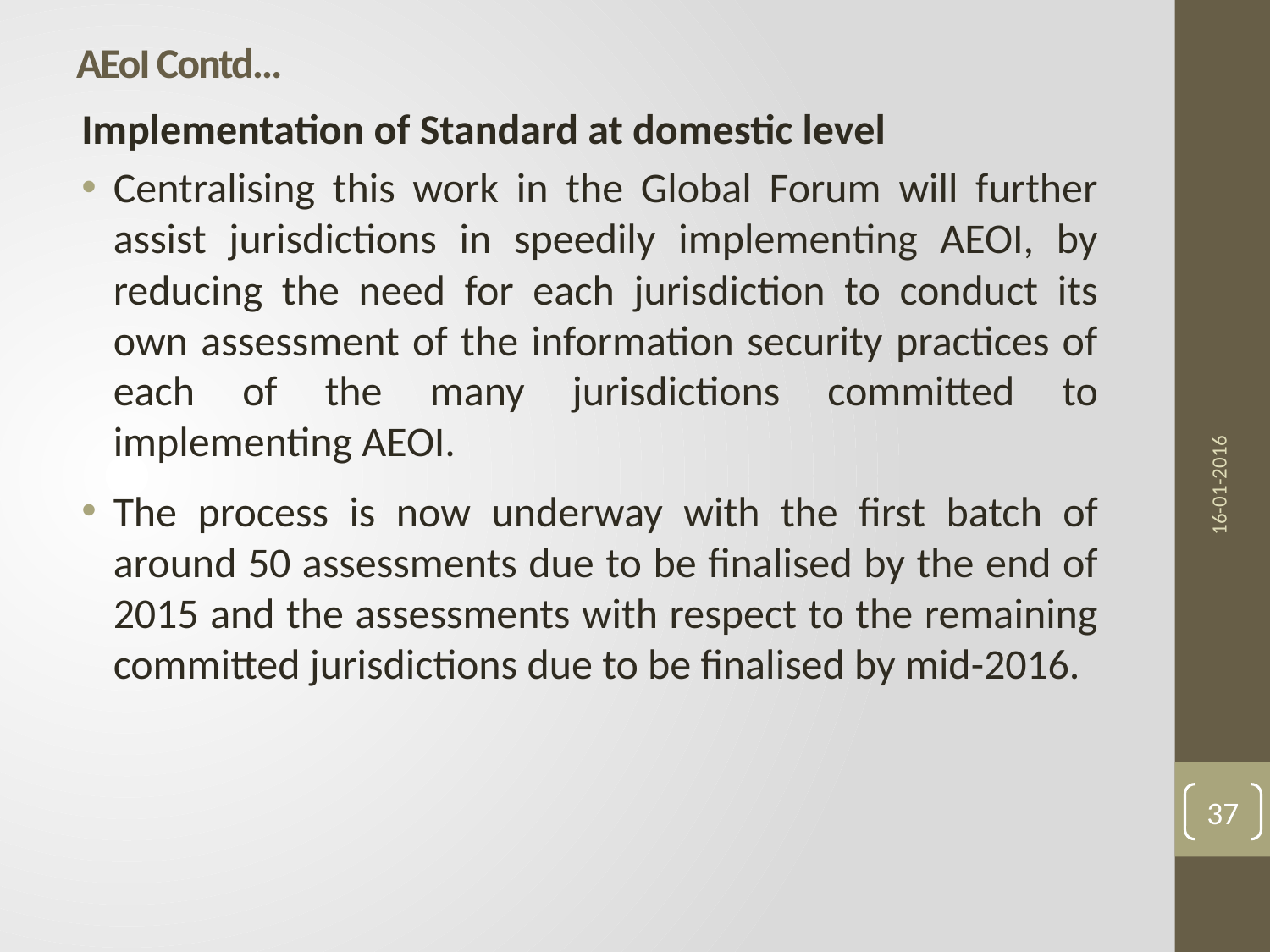

# AEoI Contd…
Implementation of Standard at domestic level
Centralising this work in the Global Forum will further assist jurisdictions in speedily implementing AEOI, by reducing the need for each jurisdiction to conduct its own assessment of the information security practices of each of the many jurisdictions committed to implementing AEOI.
The process is now underway with the first batch of around 50 assessments due to be finalised by the end of 2015 and the assessments with respect to the remaining committed jurisdictions due to be finalised by mid-2016.
16-01-2016
37